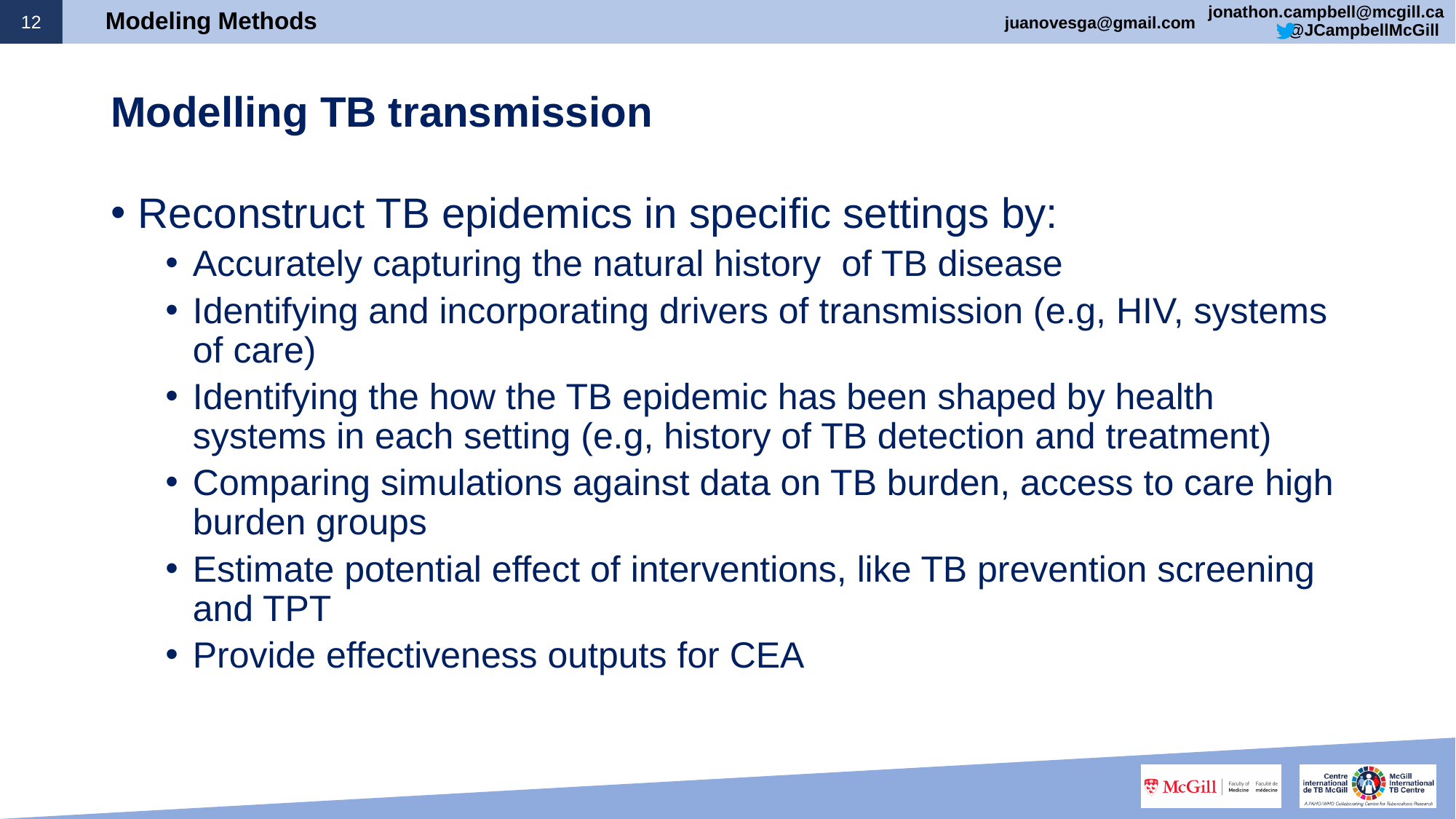

# Modeling Methods
Modelling TB transmission
Reconstruct TB epidemics in specific settings by:
Accurately capturing the natural history  of TB disease
Identifying and incorporating drivers of transmission (e.g, HIV, systems of care)
Identifying the how the TB epidemic has been shaped by health systems in each setting (e.g, history of TB detection and treatment)
Comparing simulations against data on TB burden, access to care high burden groups
Estimate potential effect of interventions, like TB prevention screening and TPT
Provide effectiveness outputs for CEA